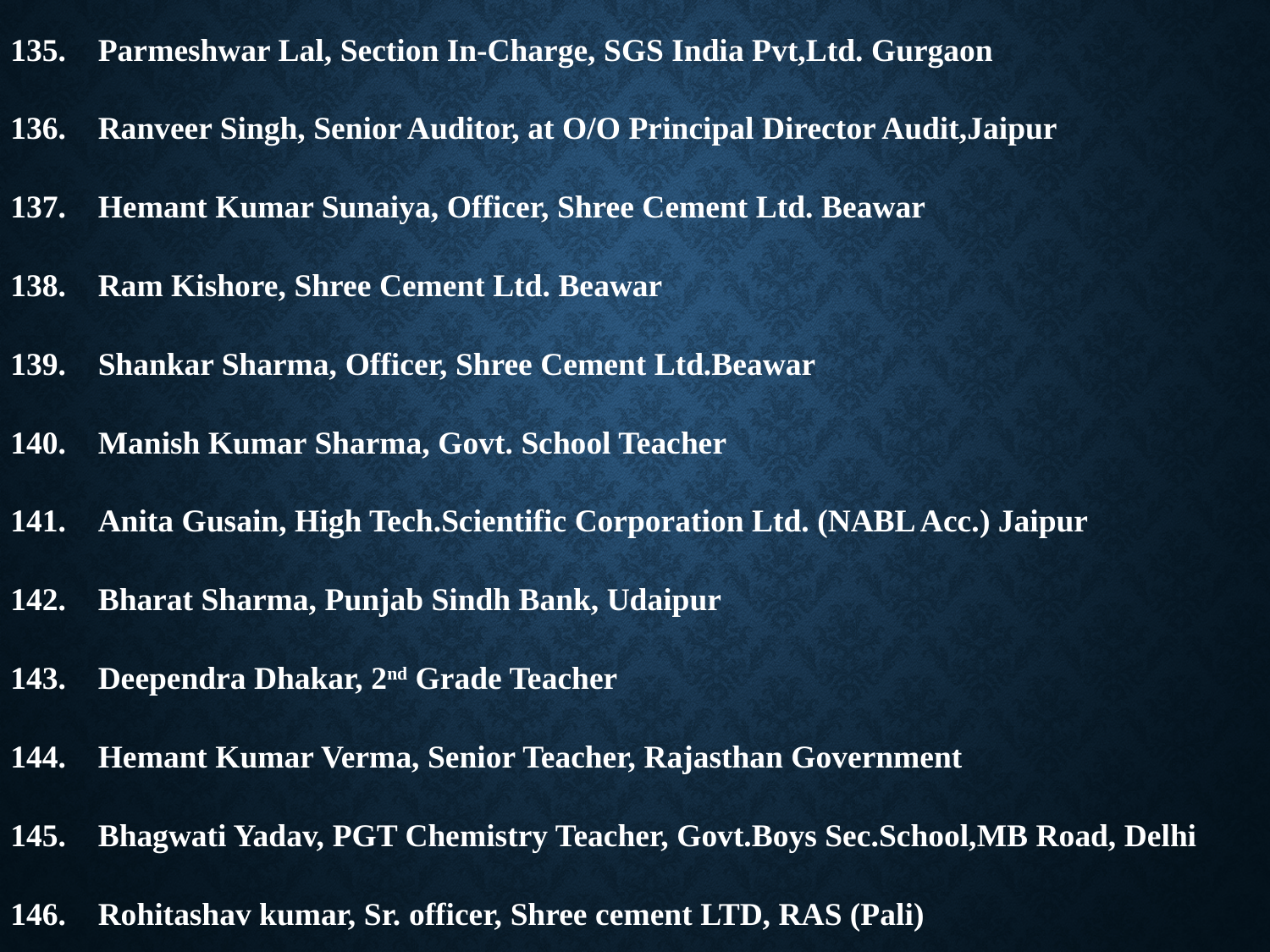

Parmeshwar Lal, Section In-Charge, SGS India Pvt,Ltd. Gurgaon
Ranveer Singh, Senior Auditor, at O/O Principal Director Audit,Jaipur
Hemant Kumar Sunaiya, Officer, Shree Cement Ltd. Beawar
Ram Kishore, Shree Cement Ltd. Beawar
Shankar Sharma, Officer, Shree Cement Ltd.Beawar
Manish Kumar Sharma, Govt. School Teacher
Anita Gusain, High Tech.Scientific Corporation Ltd. (NABL Acc.) Jaipur
Bharat Sharma, Punjab Sindh Bank, Udaipur
Deependra Dhakar, 2nd Grade Teacher
Hemant Kumar Verma, Senior Teacher, Rajasthan Government
Bhagwati Yadav, PGT Chemistry Teacher, Govt.Boys Sec.School,MB Road, Delhi
Rohitashav kumar, Sr. officer, Shree cement LTD, RAS (Pali)
Chandrabhan Singh Khangarot, Asst. Manager Shree cement LTD RAS (Pali)

#